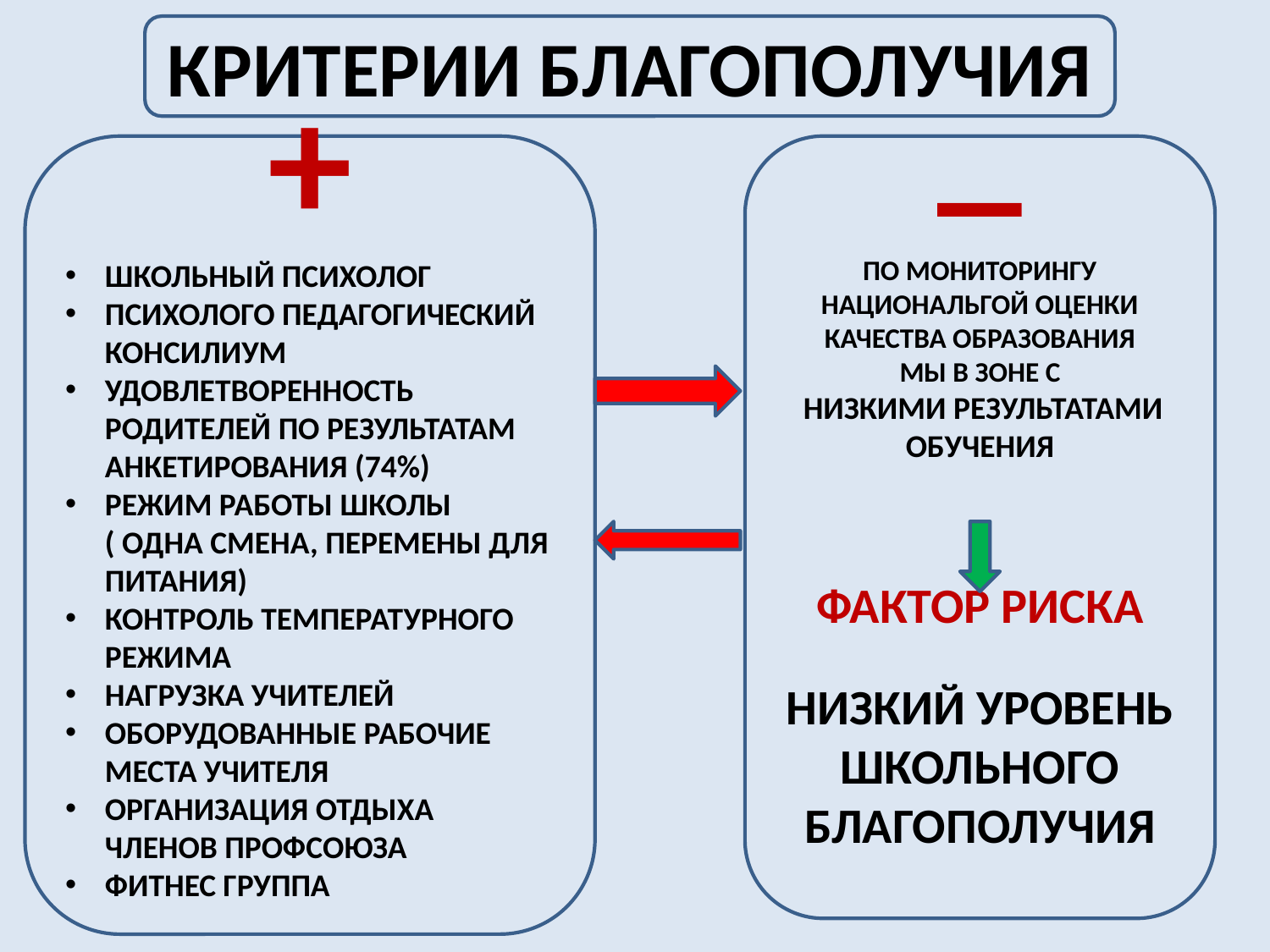

КРИТЕРИИ БЛАГОПОЛУЧИЯ
+
ШКОЛЬНЫЙ ПСИХОЛОГ
ПСИХОЛОГО ПЕДАГОГИЧЕСКИЙ КОНСИЛИУМ
УДОВЛЕТВОРЕННОСТЬ РОДИТЕЛЕЙ ПО РЕЗУЛЬТАТАМ  АНКЕТИРОВАНИЯ (74%)
РЕЖИМ РАБОТЫ ШКОЛЫ ( ОДНА СМЕНА, ПЕРЕМЕНЫ ДЛЯ ПИТАНИЯ)
КОНТРОЛЬ ТЕМПЕРАТУРНОГО РЕЖИМА
НАГРУЗКА УЧИТЕЛЕЙ
ОБОРУДОВАННЫЕ РАБОЧИЕ МЕСТА УЧИТЕЛЯ
ОРГАНИЗАЦИЯ ОТДЫХА  ЧЛЕНОВ ПРОФСОЮЗА
ФИТНЕС ГРУППА

_

ПО МОНИТОРИНГУ НАЦИОНАЛЬГОЙ ОЦЕНКИ КАЧЕСТВА ОБРАЗОВАНИЯ
МЫ В ЗОНЕ С
 НИЗКИМИ РЕЗУЛЬТАТАМИ ОБУЧЕНИЯ

ФАКТОР РИСКА

НИЗКИЙ УРОВЕНЬ ШКОЛЬНОГО БЛАГОПОЛУЧИЯ